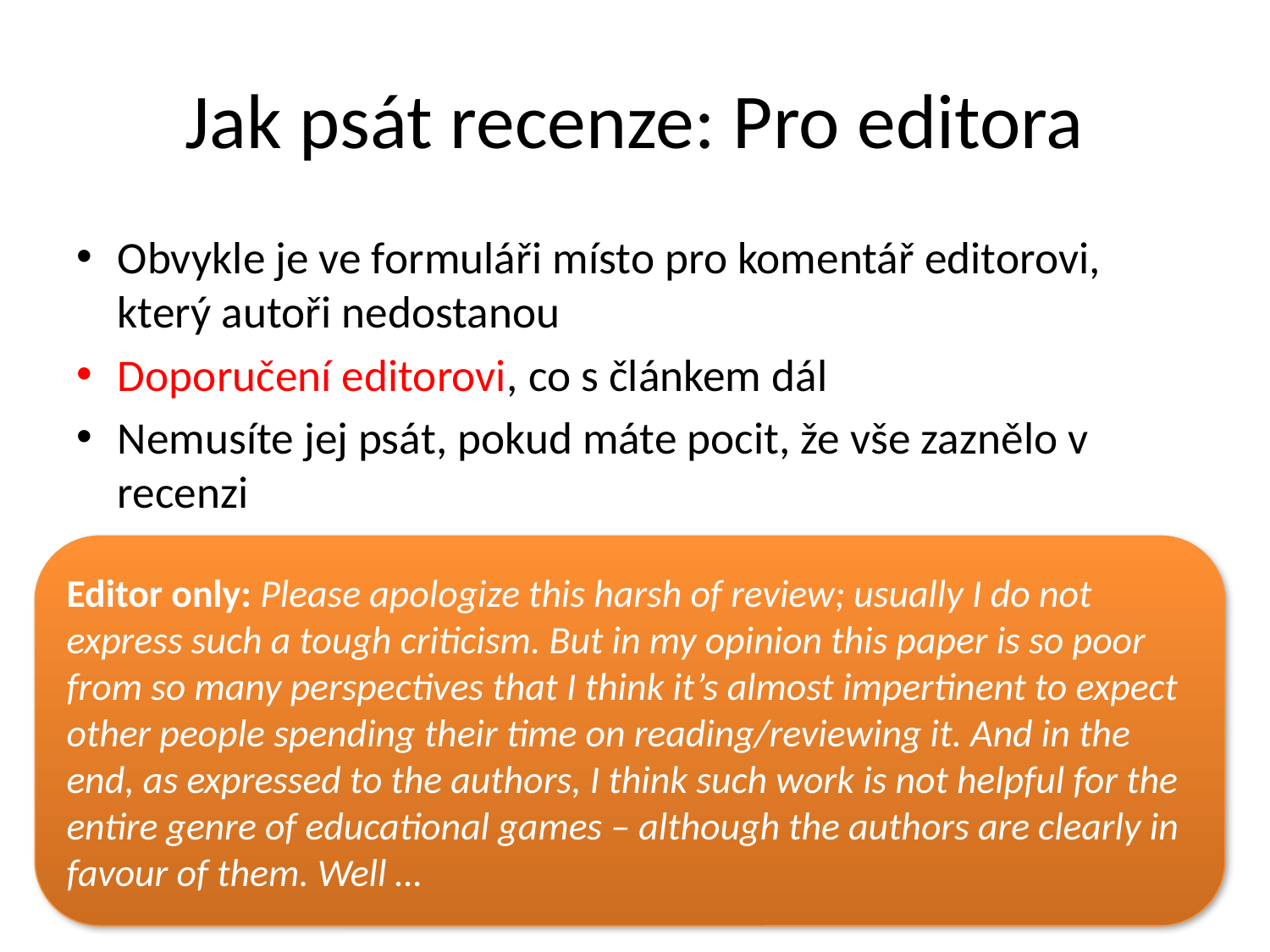

# Jak psát recenze: Pro editora
Obvykle je ve formuláři místo pro komentář editorovi, který autoři nedostanou
Doporučení editorovi, co s článkem dál
Nemusíte jej psát, pokud máte pocit, že vše zaznělo v recenzi

Editor only: Please apologize this harsh of review; usually I do not express such a tough criticism. But in my opinion this paper is so poor from so many perspectives that I think it’s almost impertinent to expect other people spending their time on reading/reviewing it. And in the end, as expressed to the authors, I think such work is not helpful for the entire genre of educational games – although the authors are clearly in favour of them. Well …